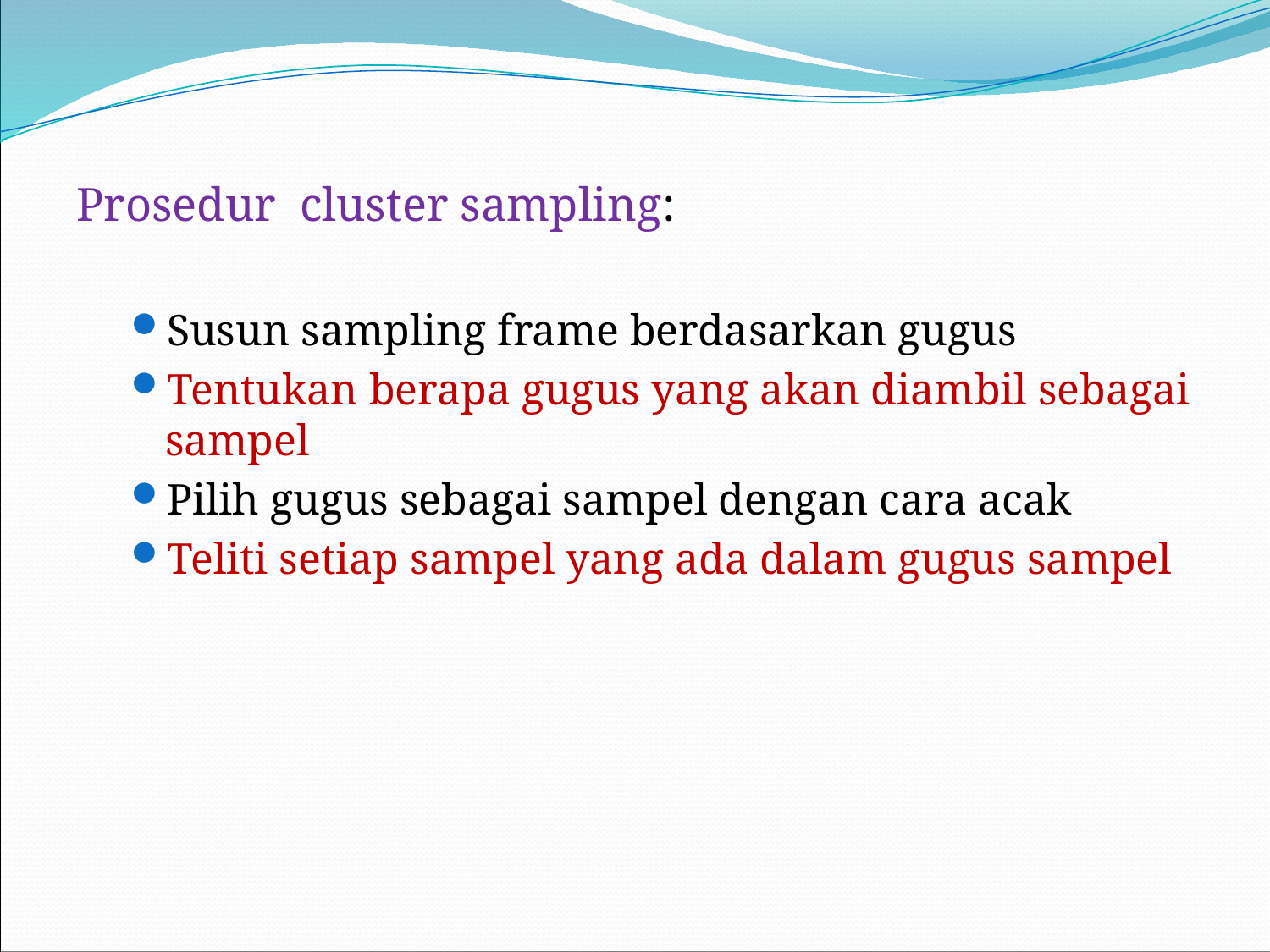

Prosedur  cluster sampling:

Susun sampling frame berdasarkan gugus
Tentukan berapa gugus yang akan diambil sebagai sampel
Pilih gugus sebagai sampel dengan cara acak
Teliti setiap sampel yang ada dalam gugus sampel